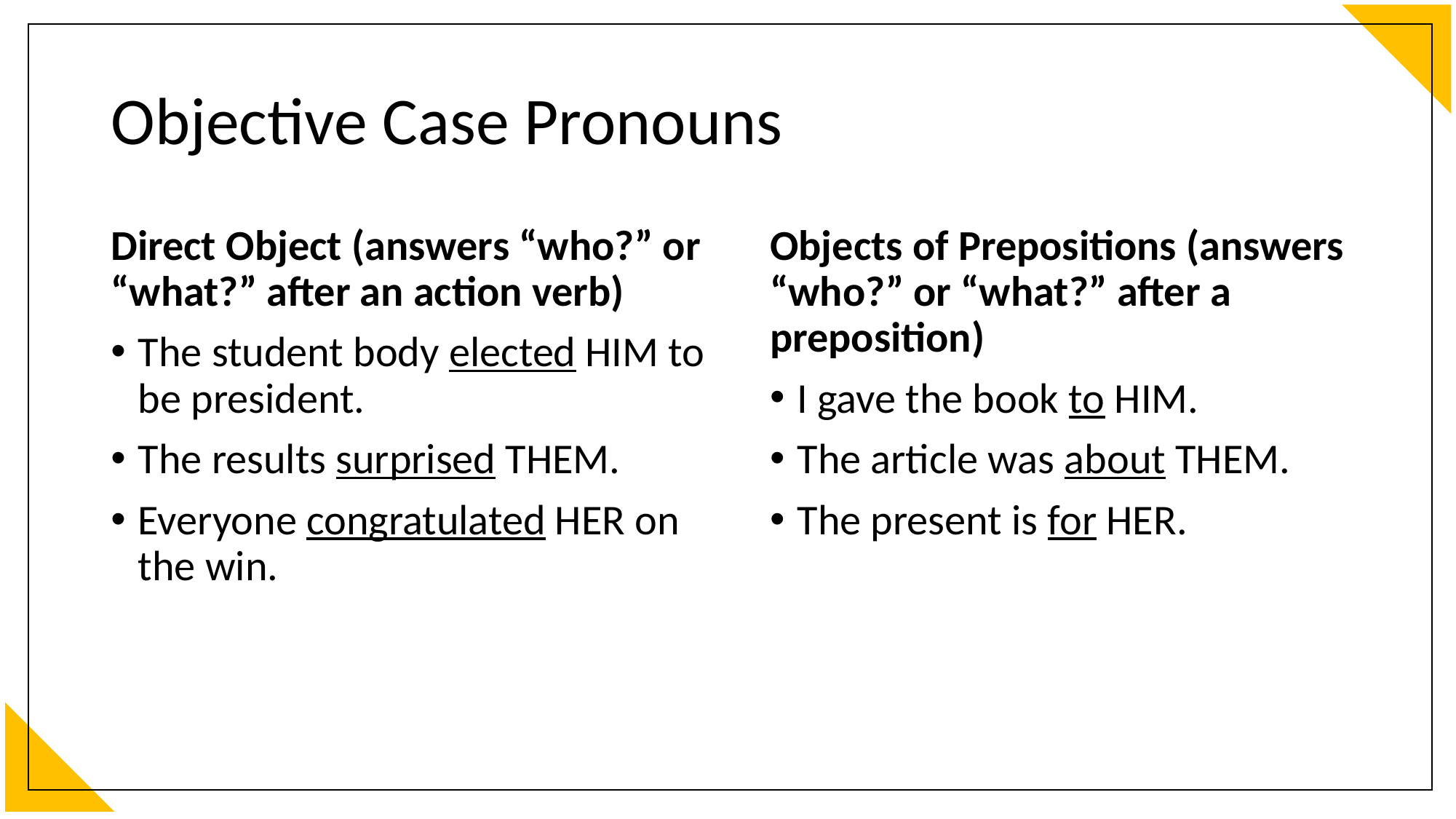

# Objective Case Pronouns
Direct Object (answers “who?” or “what?” after an action verb)
The student body elected HIM to be president.
The results surprised THEM.
Everyone congratulated HER on the win.
Objects of Prepositions (answers “who?” or “what?” after a preposition)
I gave the book to HIM.
The article was about THEM.
The present is for HER.